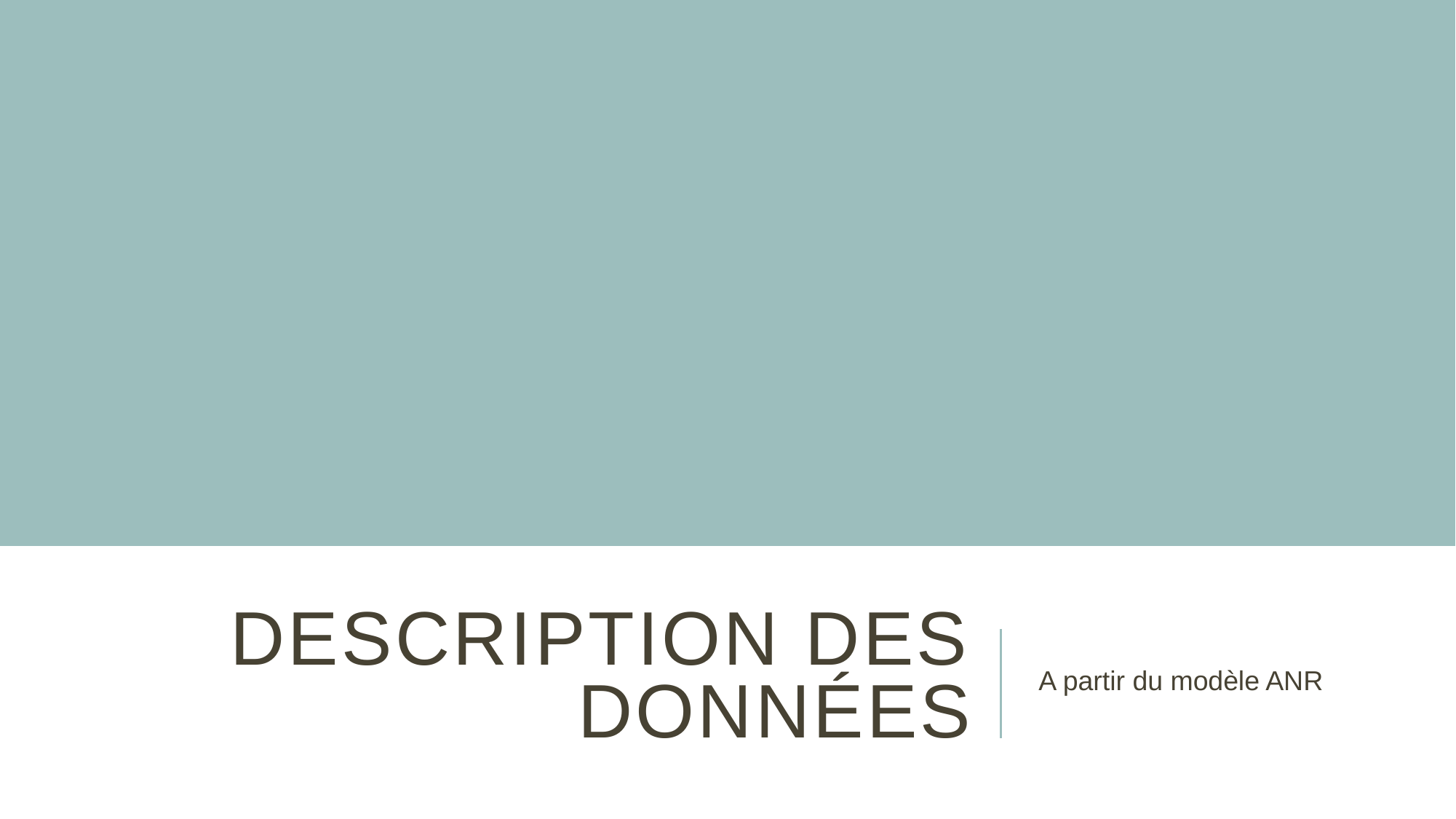

# Description des données
A partir du modèle ANR